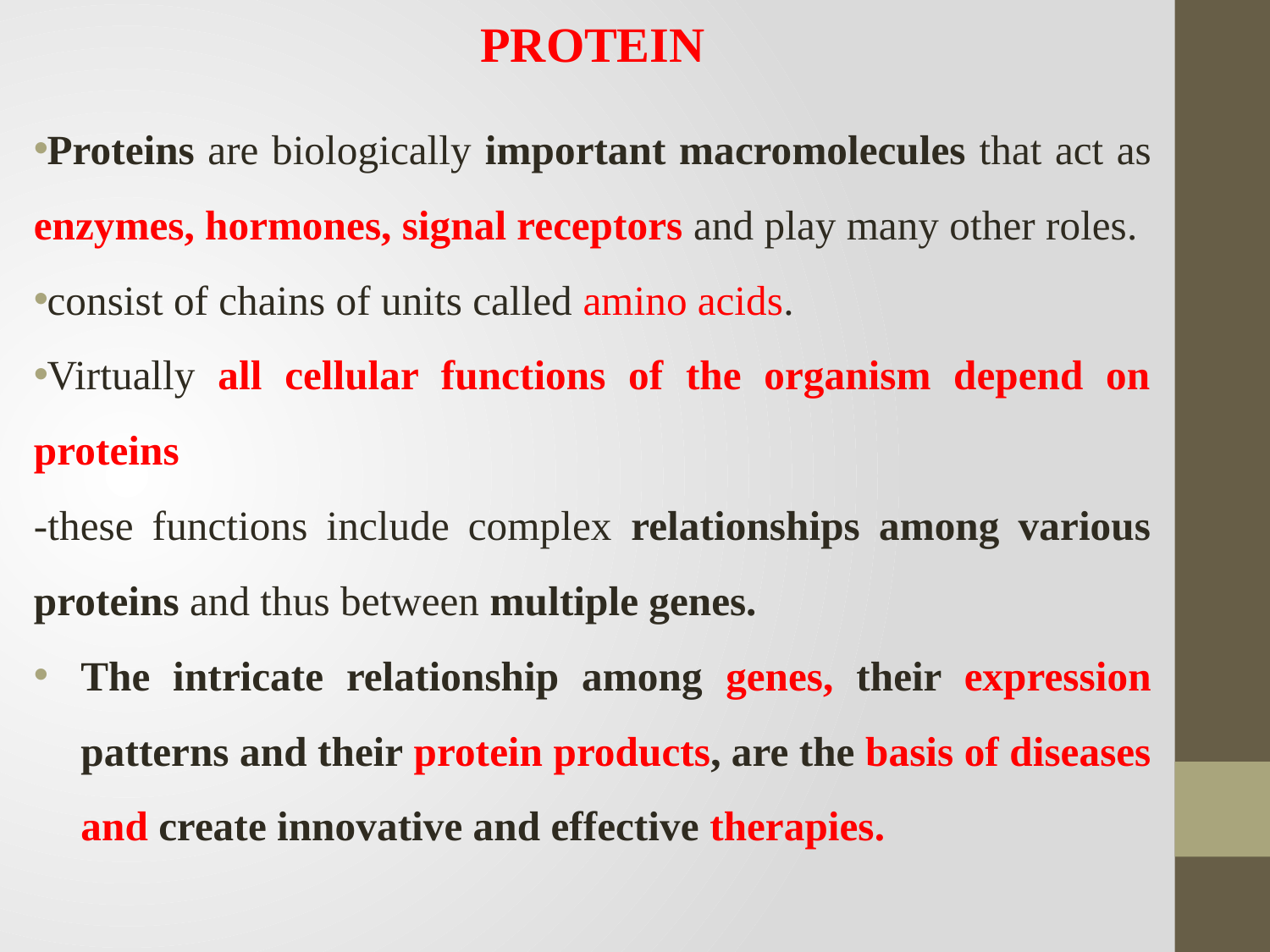

# PROTEIN

Proteins are biologically important macromolecules that act as enzymes, hormones, signal receptors and play many other roles.
consist of chains of units called amino acids.
Virtually all cellular functions of the organism depend on proteins
-these functions include complex relationships among various proteins and thus between multiple genes.
The intricate relationship among genes, their expression patterns and their protein products, are the basis of diseases and create innovative and effective therapies.